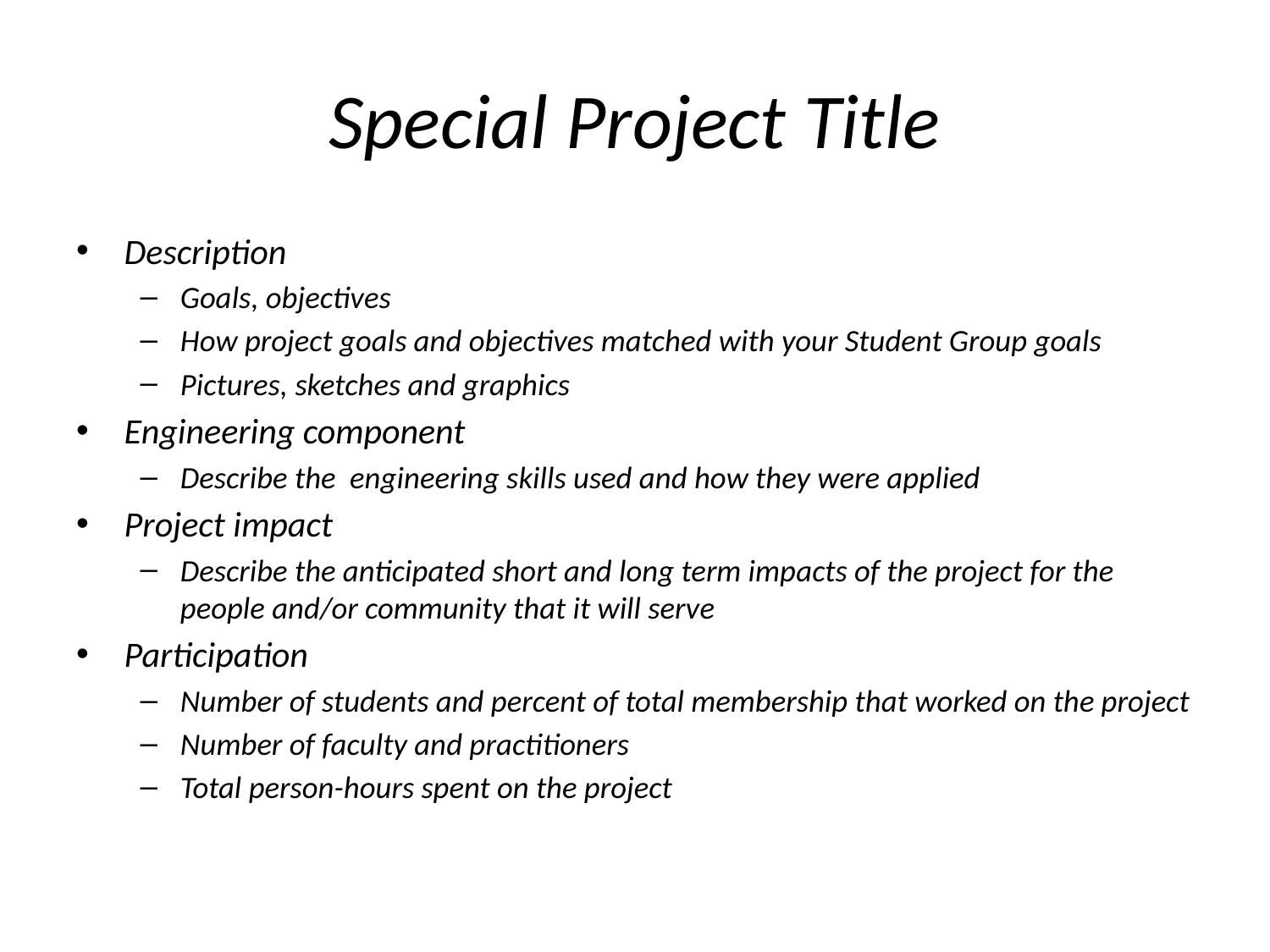

# Special Project Title
Description
Goals, objectives
How project goals and objectives matched with your Student Group goals
Pictures, sketches and graphics
Engineering component
Describe the  engineering skills used and how they were applied
Project impact
Describe the anticipated short and long term impacts of the project for the people and/or community that it will serve
Participation
Number of students and percent of total membership that worked on the project
Number of faculty and practitioners
Total person-hours spent on the project